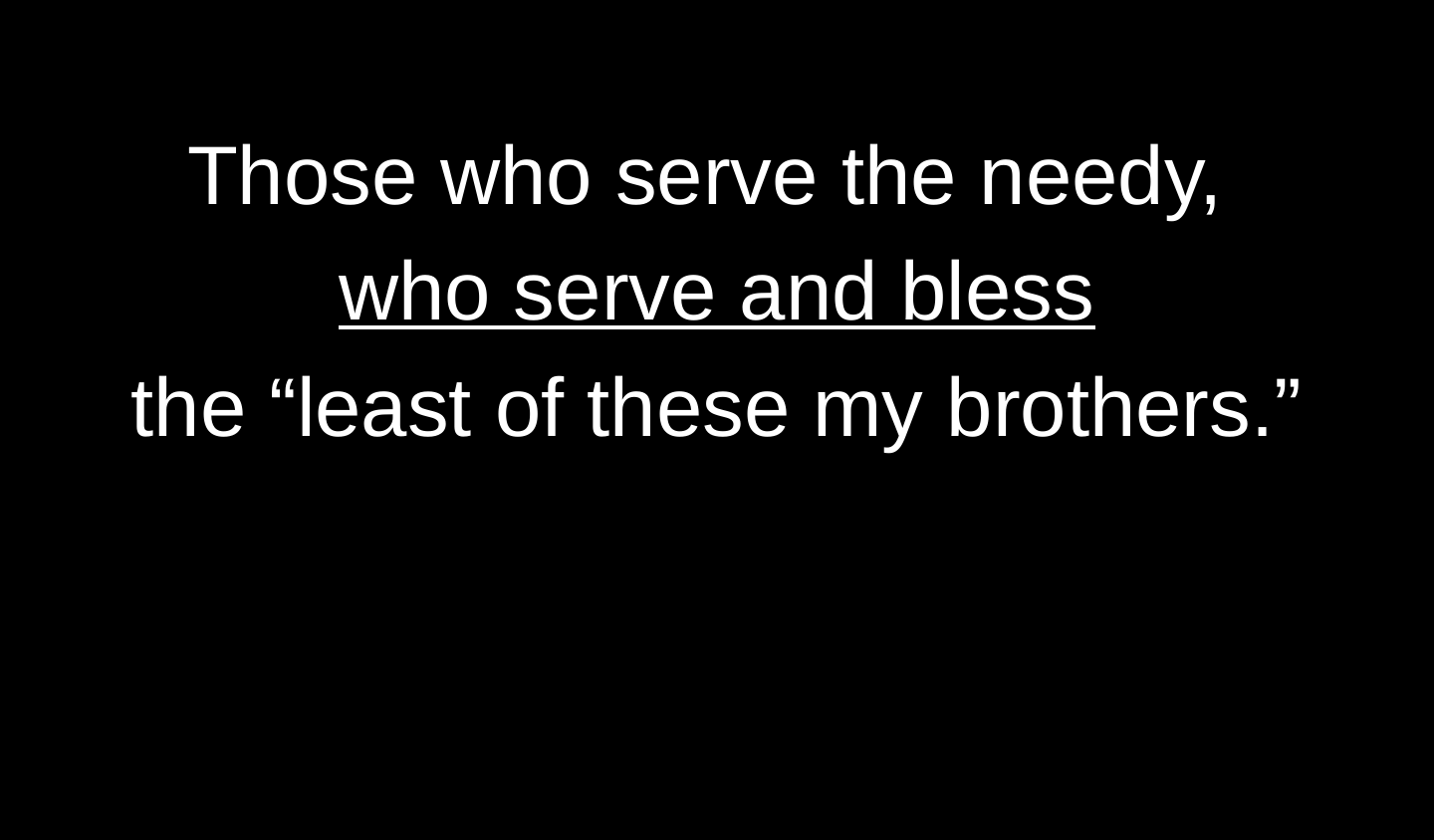

Those who serve the needy,
who serve and bless
the “least of these my brothers.”